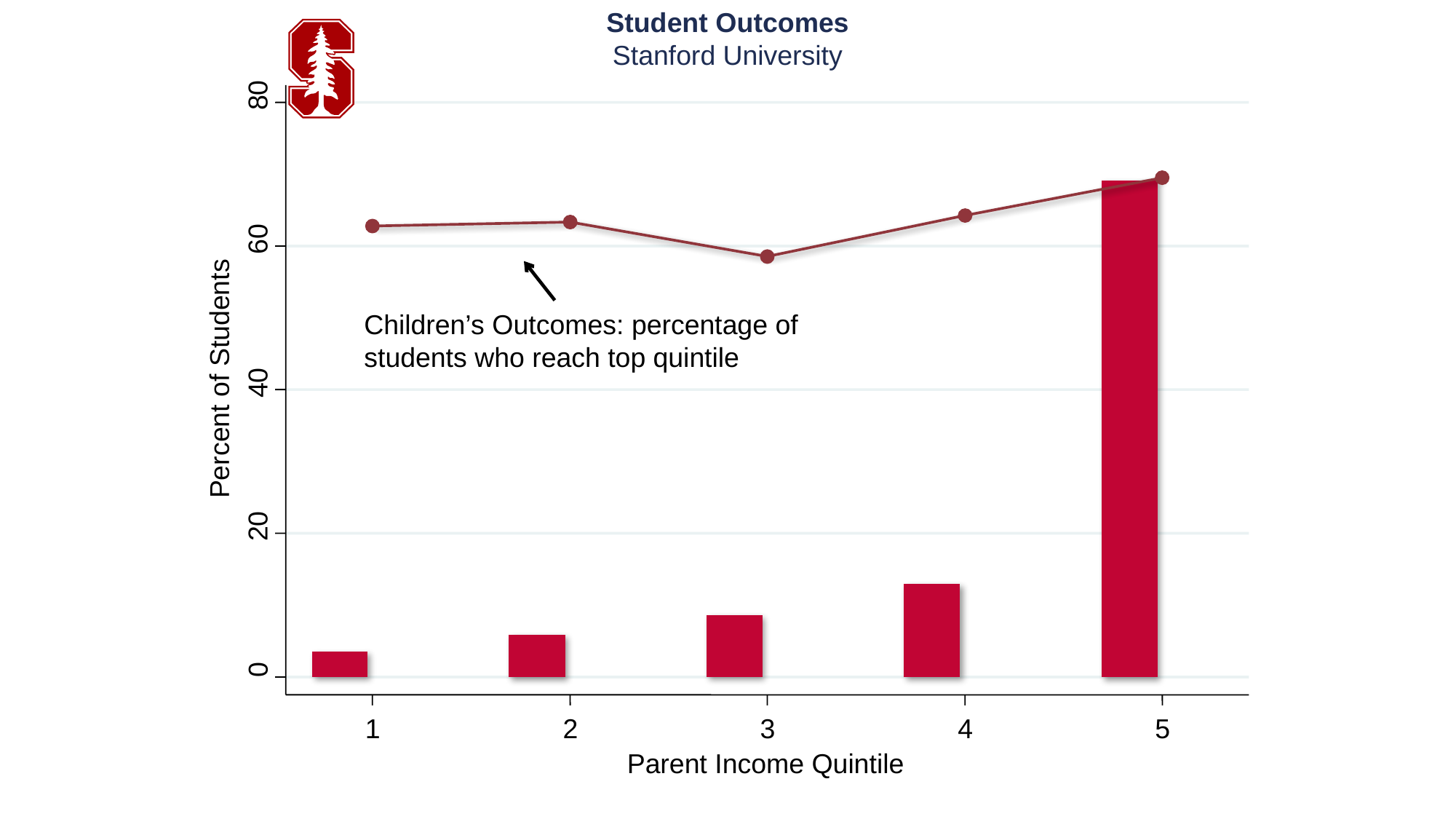

Student Outcomes
Stanford University

80

60

Percent of Students
40

20

0

1
2
3
4
5
Parent Income Quintile

Children’s Outcomes: percentage of students who reach top quintile